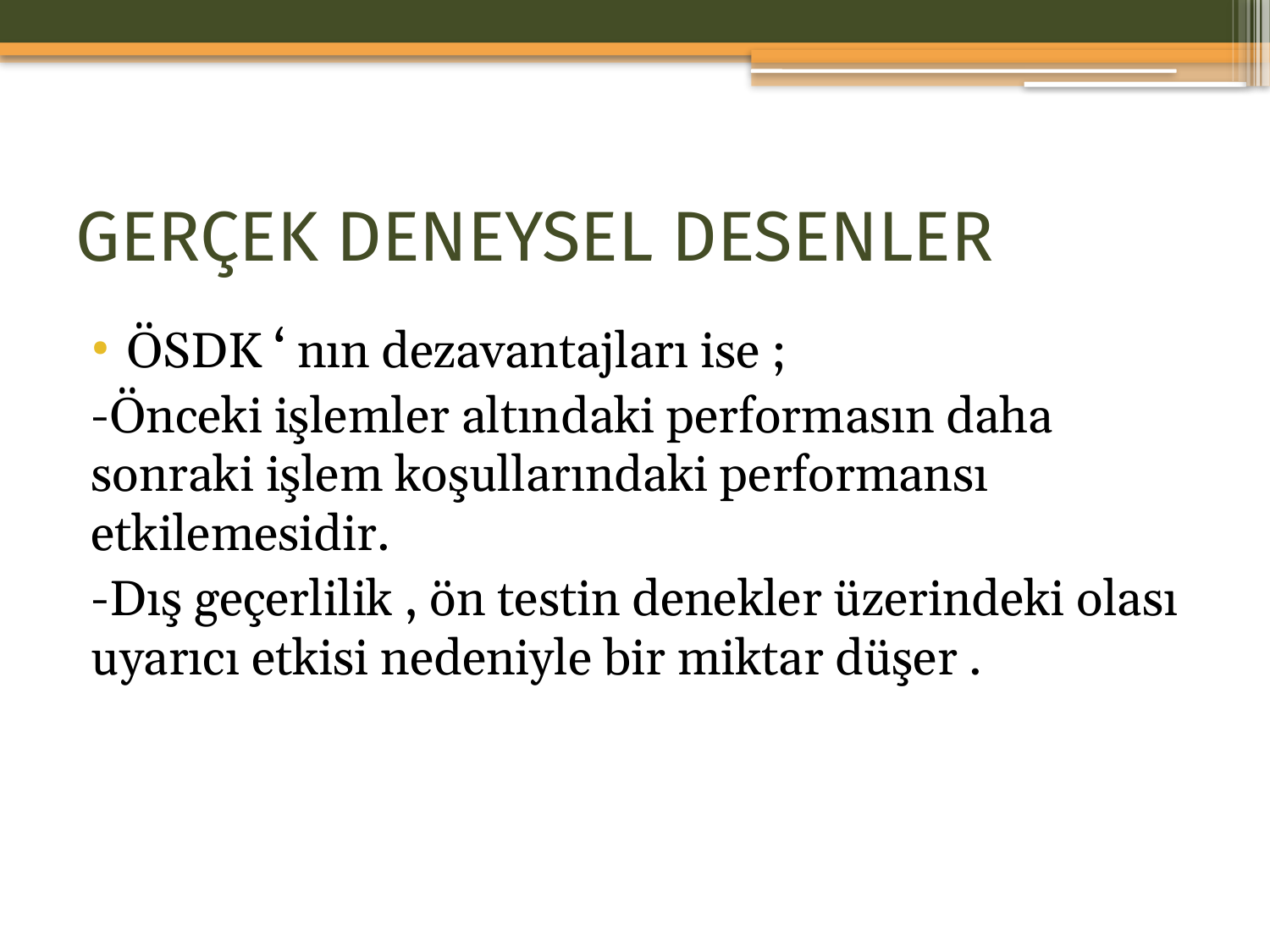

# GERÇEK DENEYSEL DESENLER
ÖSDK ‘ nın dezavantajları ise ;
-Önceki işlemler altındaki performasın daha sonraki işlem koşullarındaki performansı etkilemesidir.
-Dış geçerlilik , ön testin denekler üzerindeki olası uyarıcı etkisi nedeniyle bir miktar düşer .